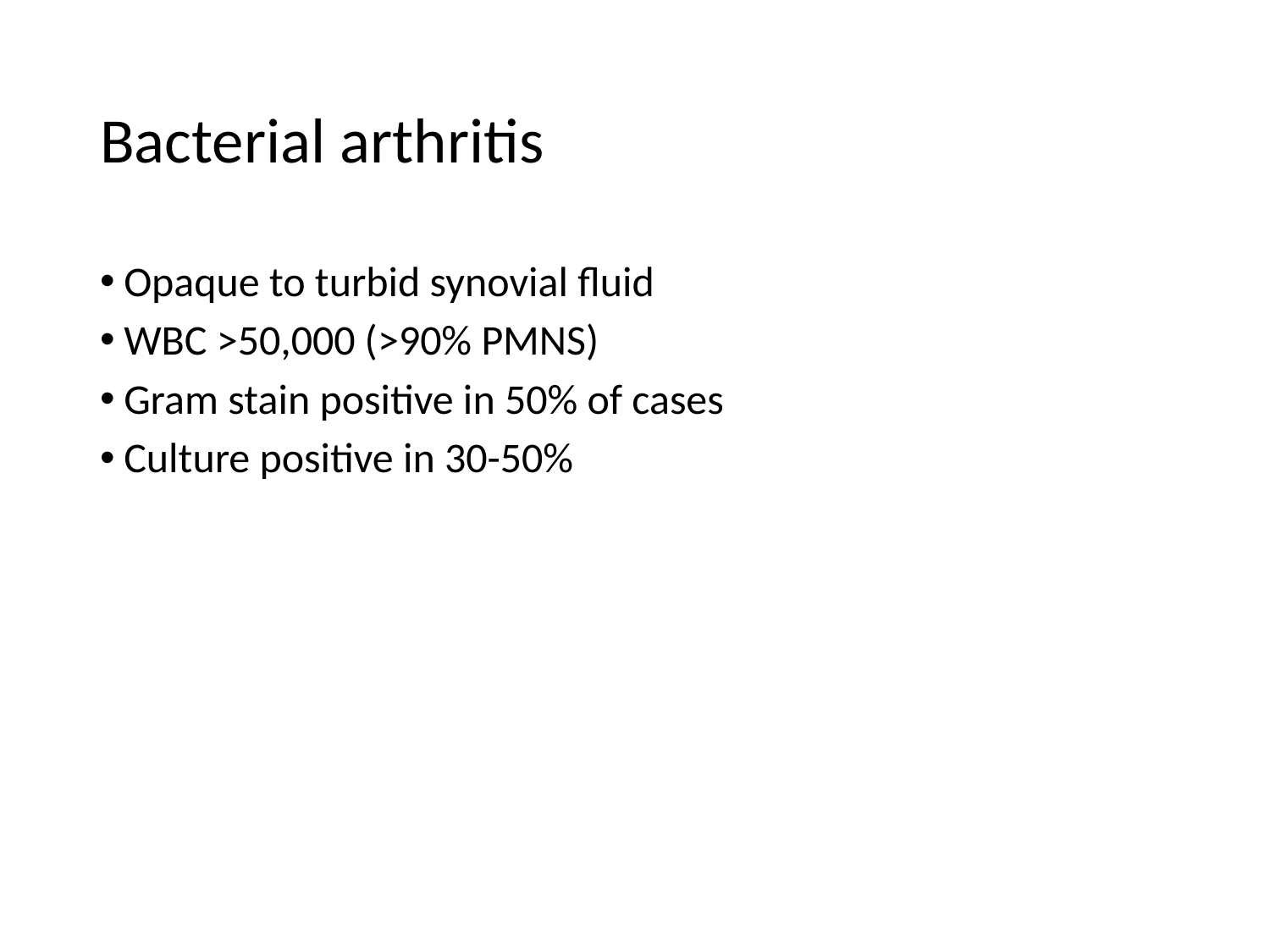

# Bacterial arthritis
Opaque to turbid synovial fluid
WBC >50,000 (>90% PMNS)
Gram stain positive in 50% of cases
Culture positive in 30-50%